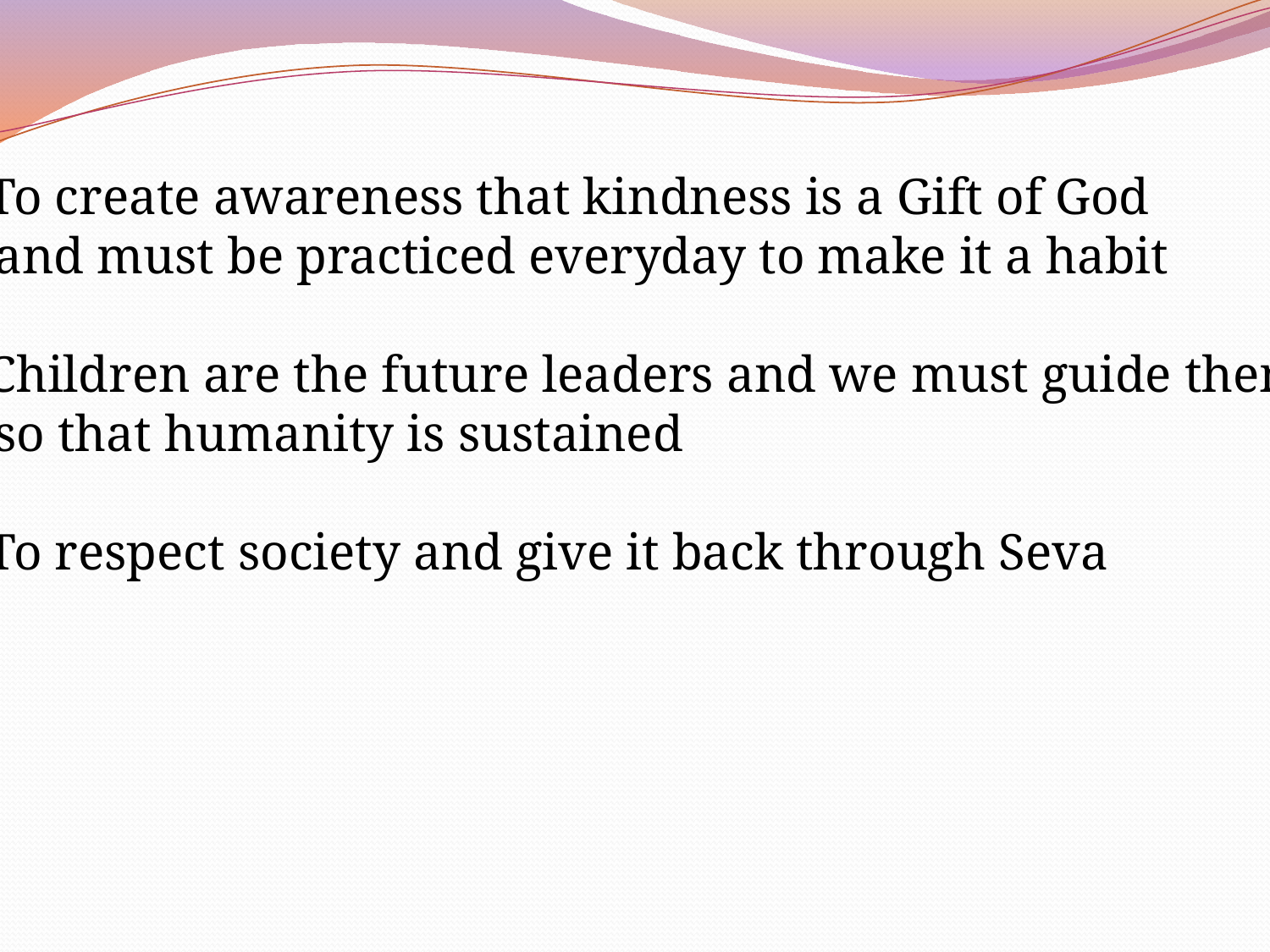

To create awareness that kindness is a Gift of God
  and must be practiced everyday to make it a habit

Children are the future leaders and we must guide them
  so that humanity is sustained

To respect society and give it back through Seva